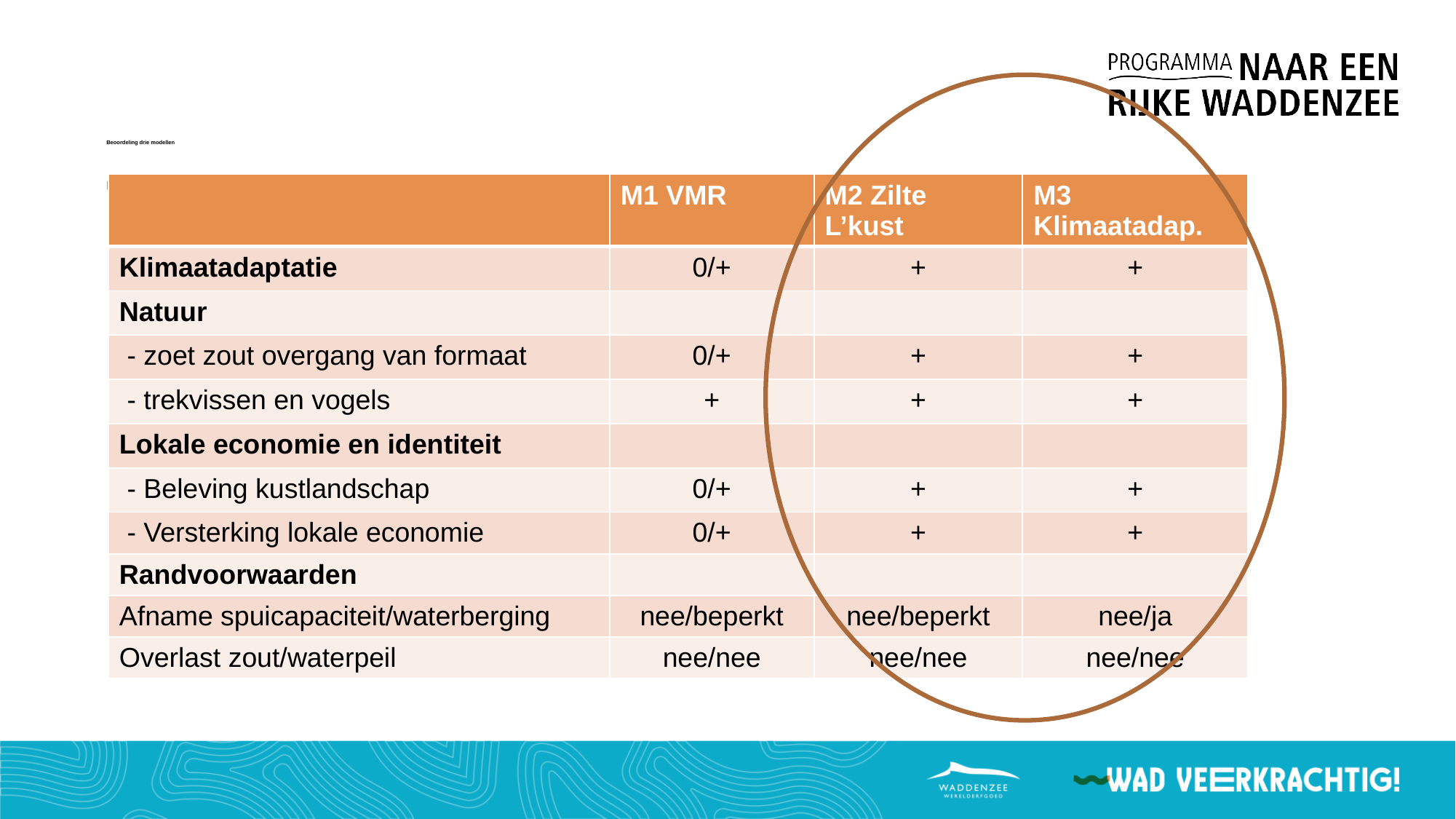

# Beoordeling drie modellen

|  | M1 VMR | M2 Zilte L’kust | M3 Klimaatadap. |
| --- | --- | --- | --- |
| Klimaatadaptatie | 0/+ | + | + |
| Natuur |  |  |  |
| - zoet zout overgang van formaat | 0/+ | + | + |
| - trekvissen en vogels | + | + | + |
| Lokale economie en identiteit |  |  |  |
| - Beleving kustlandschap | 0/+ | + | + |
| - Versterking lokale economie | 0/+ | + | + |
| Randvoorwaarden |  |  |  |
| Afname spuicapaciteit/waterberging | nee/beperkt | nee/beperkt | nee/ja |
| Overlast zout/waterpeil | nee/nee | nee/nee | nee/nee |